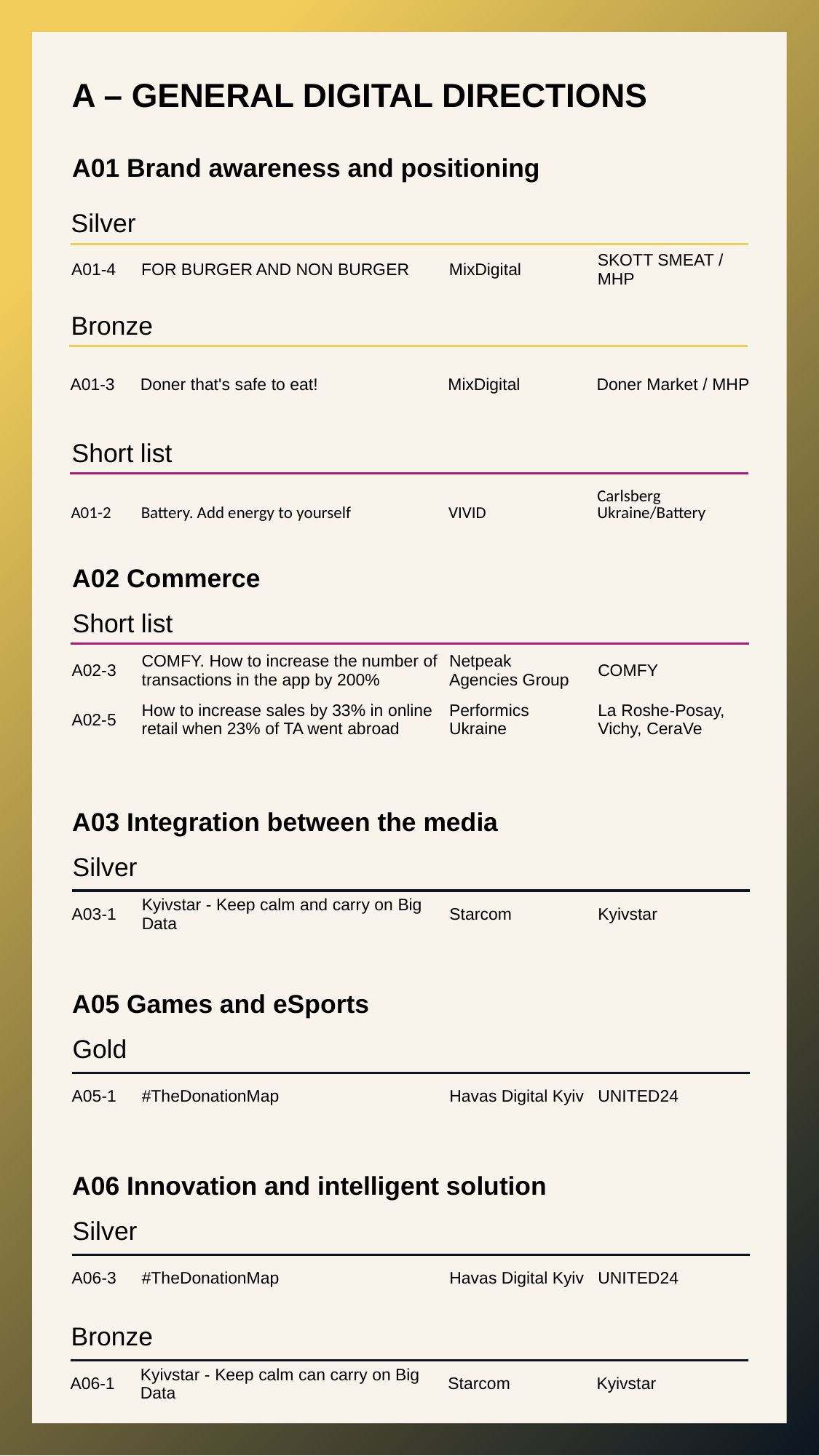

A – GENERAL DIGITAL DIRECTIONS
A01 Brand awareness and positioning
Silver
| A01-4 | FOR BURGER AND NON BURGER | MixDigital | SKOTT SMEAT / MHP |
| --- | --- | --- | --- |
Bronze
| A01-3 | Doner that's safe to eat! | MixDigital | Doner Market / MHP |
| --- | --- | --- | --- |
Short list
| A01-2 | Battery. Add energy to yourself | VIVID | Carlsberg Ukraine/Battery |
| --- | --- | --- | --- |
A02 Commerce
Short list
| A02-3 | COMFY. How to increase the number of transactions in the app by 200% | Netpeak Agencies Group | COMFY |
| --- | --- | --- | --- |
| A02-5 | How to increase sales by 33% in online retail when 23% of TA went abroad | Performics Ukraine | La Roshe-Posay, Vichy, CeraVe |
A03 Integration between the media
Silver
| A03-1 | Kyivstar - Keep calm and carry on Big Data | Starcom | Kyivstar |
| --- | --- | --- | --- |
A05 Games and eSports
Gold
| A05-1 | #TheDonationMap | Havas Digital Kyiv | UNITED24 |
| --- | --- | --- | --- |
A06 Innovation and intelligent solution
Silver
| A06-3 | #TheDonationMap | Havas Digital Kyiv | UNITED24 |
| --- | --- | --- | --- |
Bronze
| A06-1 | Kyivstar - Keep calm can carry on Big Data | Starcom | Kyivstar |
| --- | --- | --- | --- |